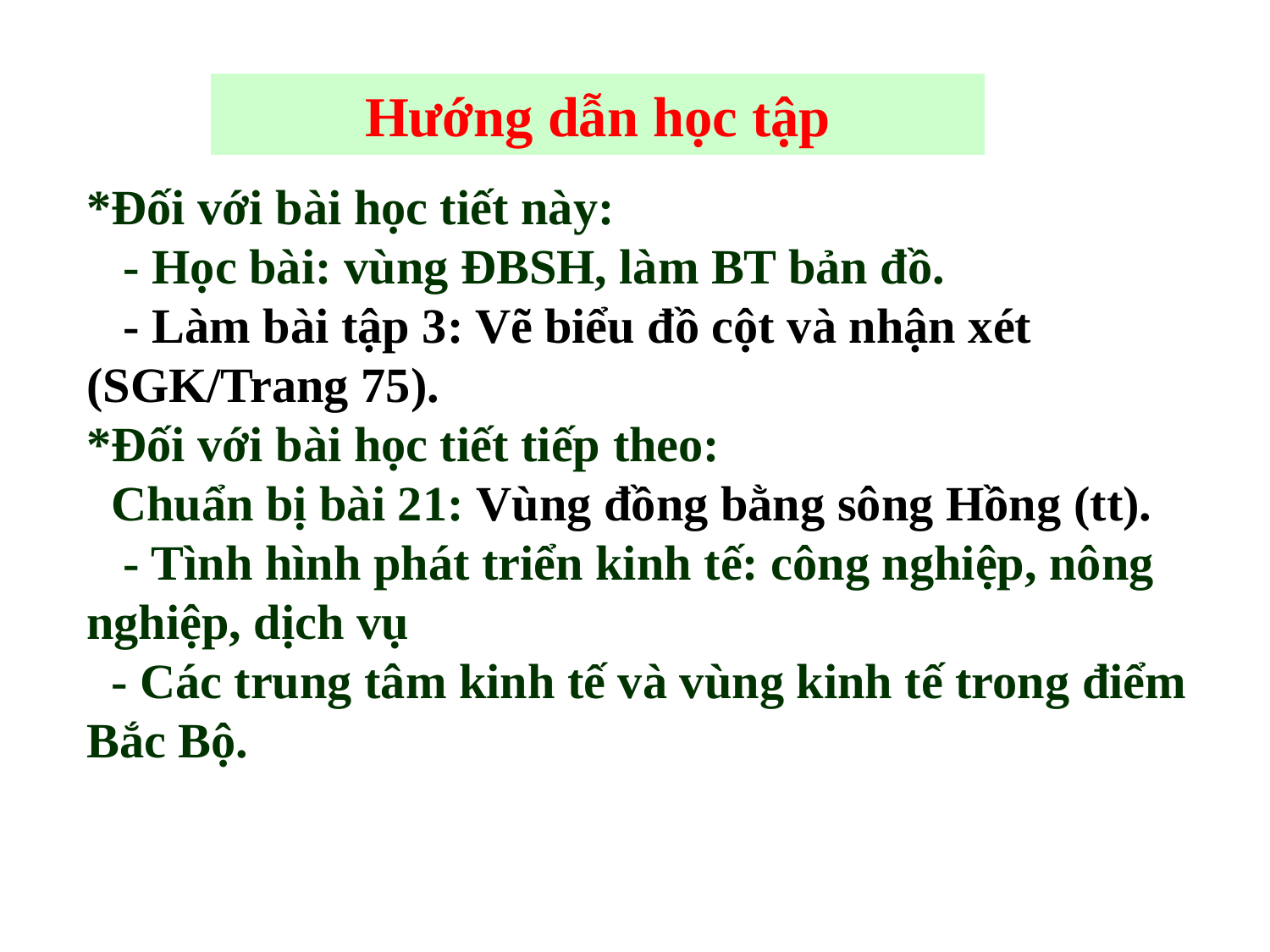

Hướng dẫn học tập
*Đối với bài học tiết này:
   - Học bài: vùng ĐBSH, làm BT bản đồ.
   - Làm bài tập 3: Vẽ biểu đồ cột và nhận xét (SGK/Trang 75).
*Đối với bài học tiết tiếp theo:
  Chuẩn bị bài 21: Vùng đồng bằng sông Hồng (tt).
   - Tình hình phát triển kinh tế: công nghiệp, nông nghiệp, dịch vụ
  - Các trung tâm kinh tế và vùng kinh tế trong điểm Bắc Bộ.